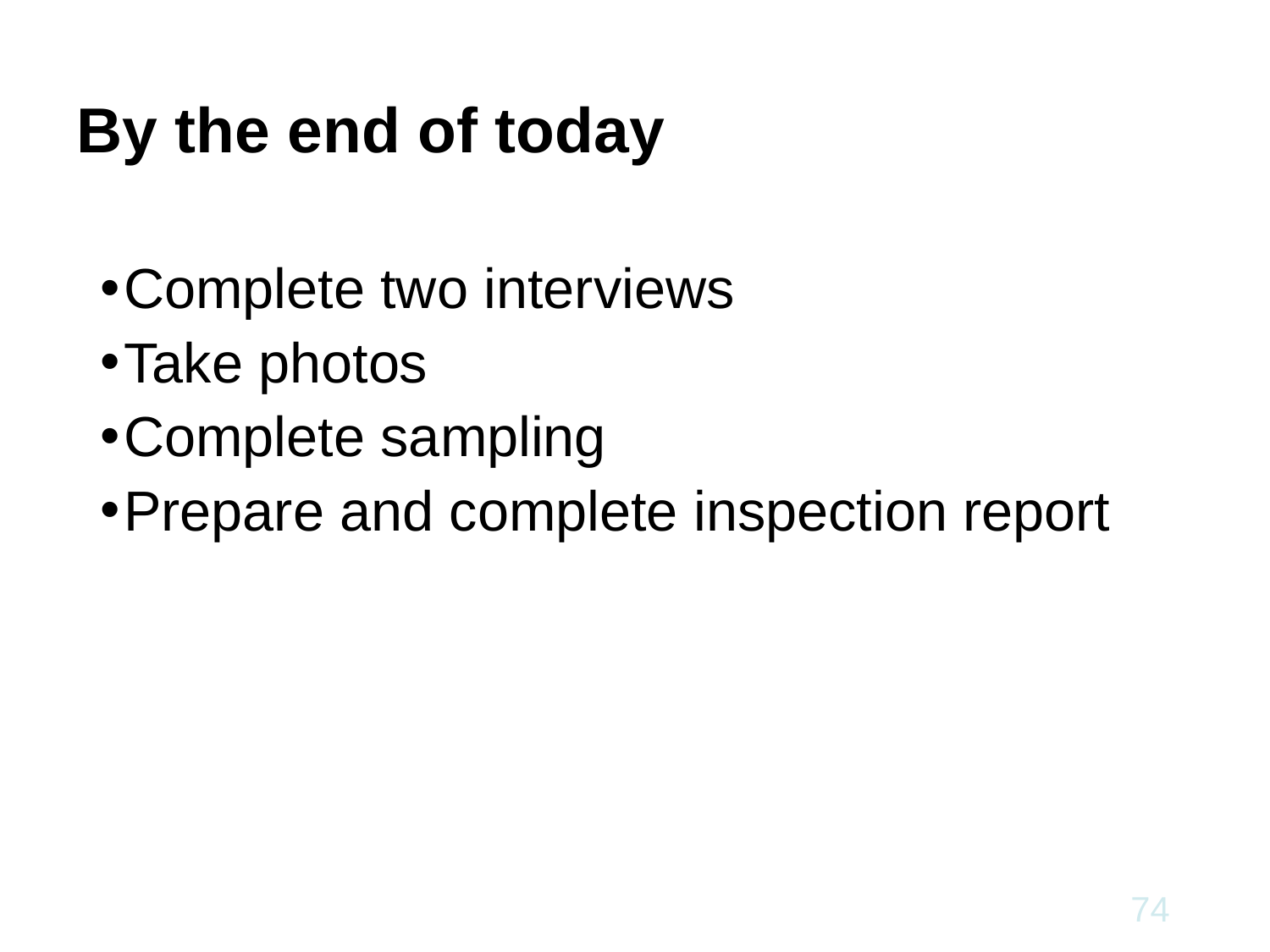

# By the end of today
Complete two interviews
Take photos
Complete sampling
Prepare and complete inspection report
74